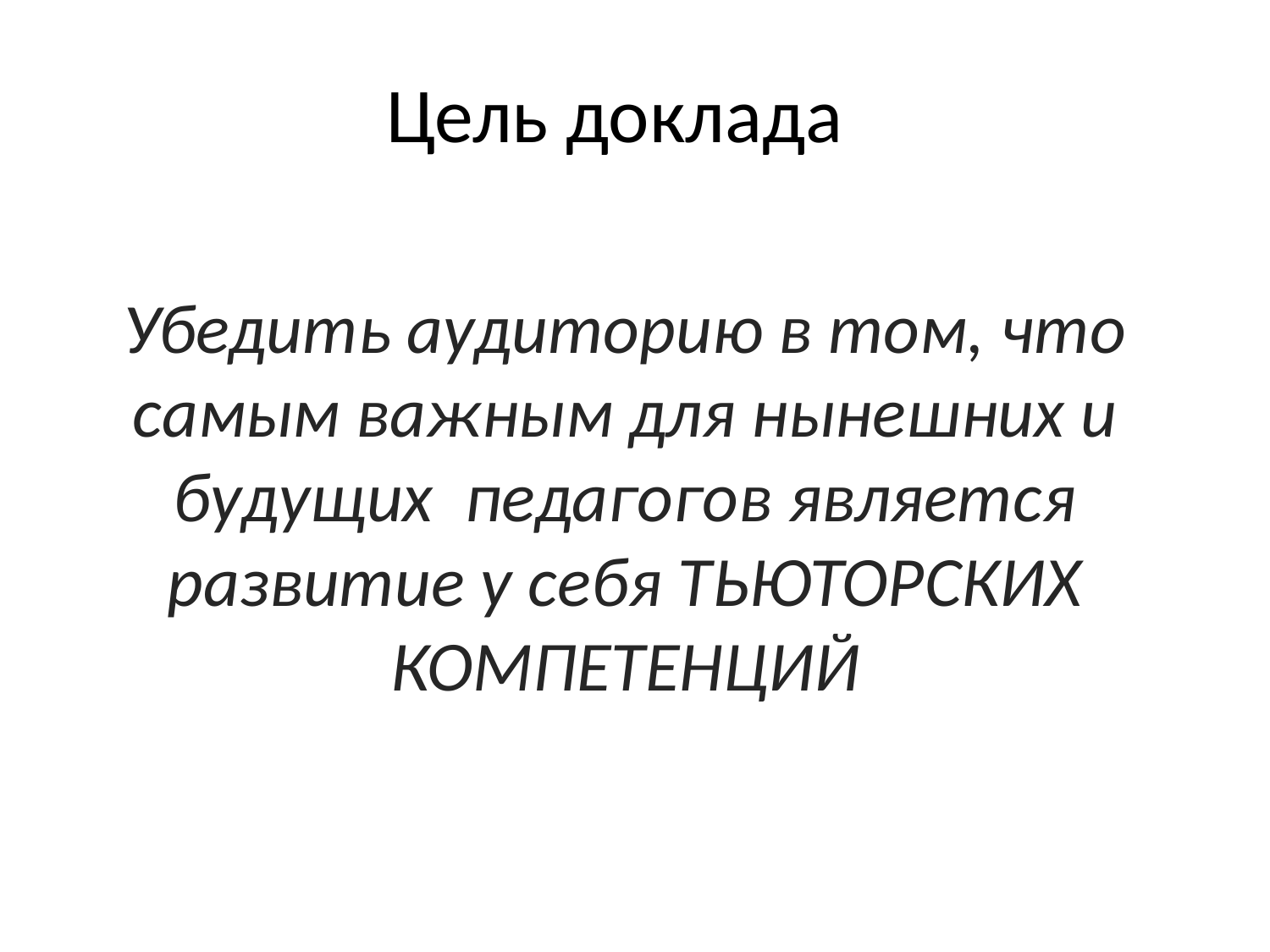

# Цель доклада
Убедить аудиторию в том, что самым важным для нынешних и будущих  педагогов является развитие у себя ТЬЮТОРСКИХ КОМПЕТЕНЦИЙ